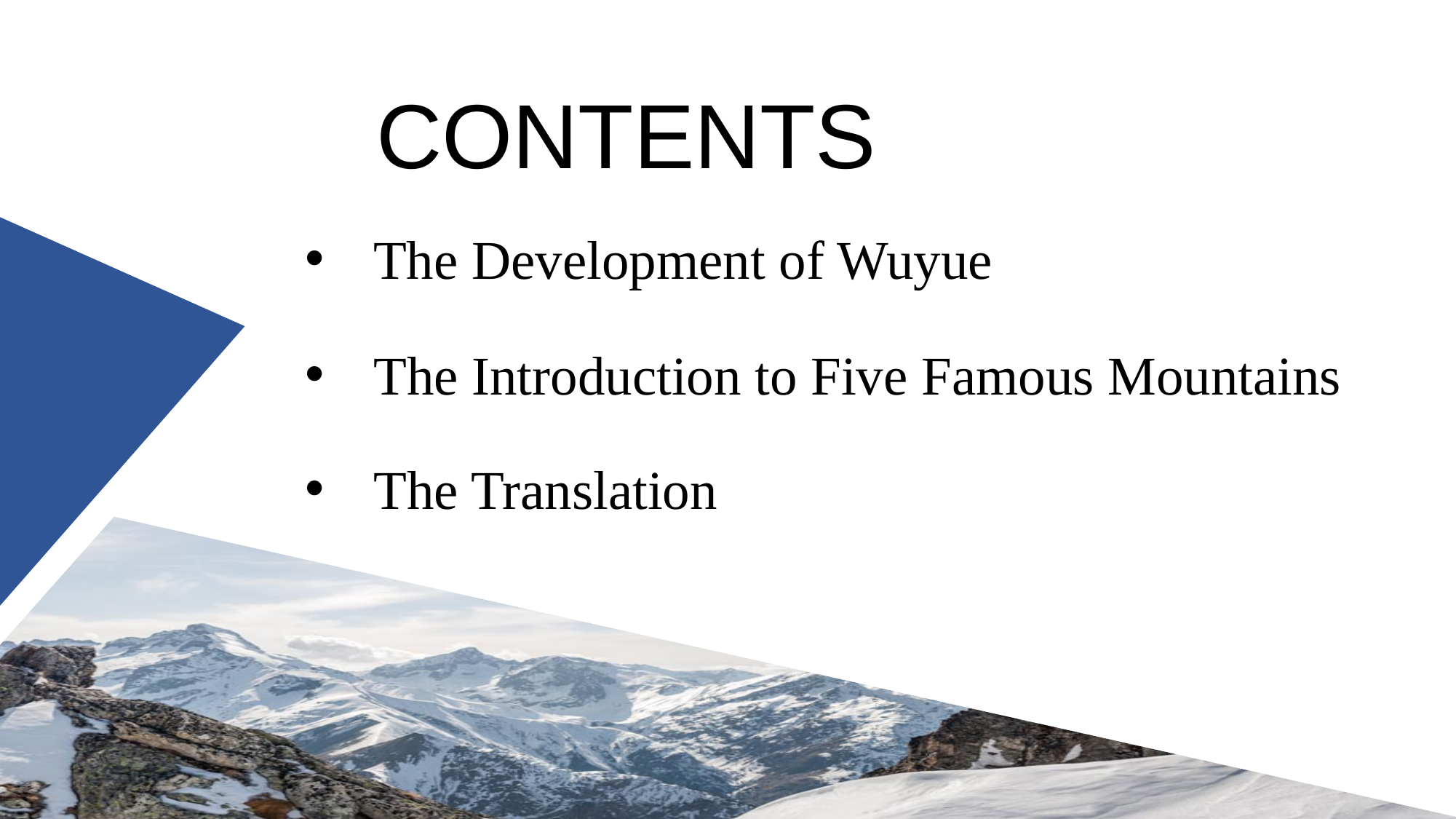

CONTENTS

The Development of Wuyue
The Introduction to Five Famous Mountains
The Translation

.